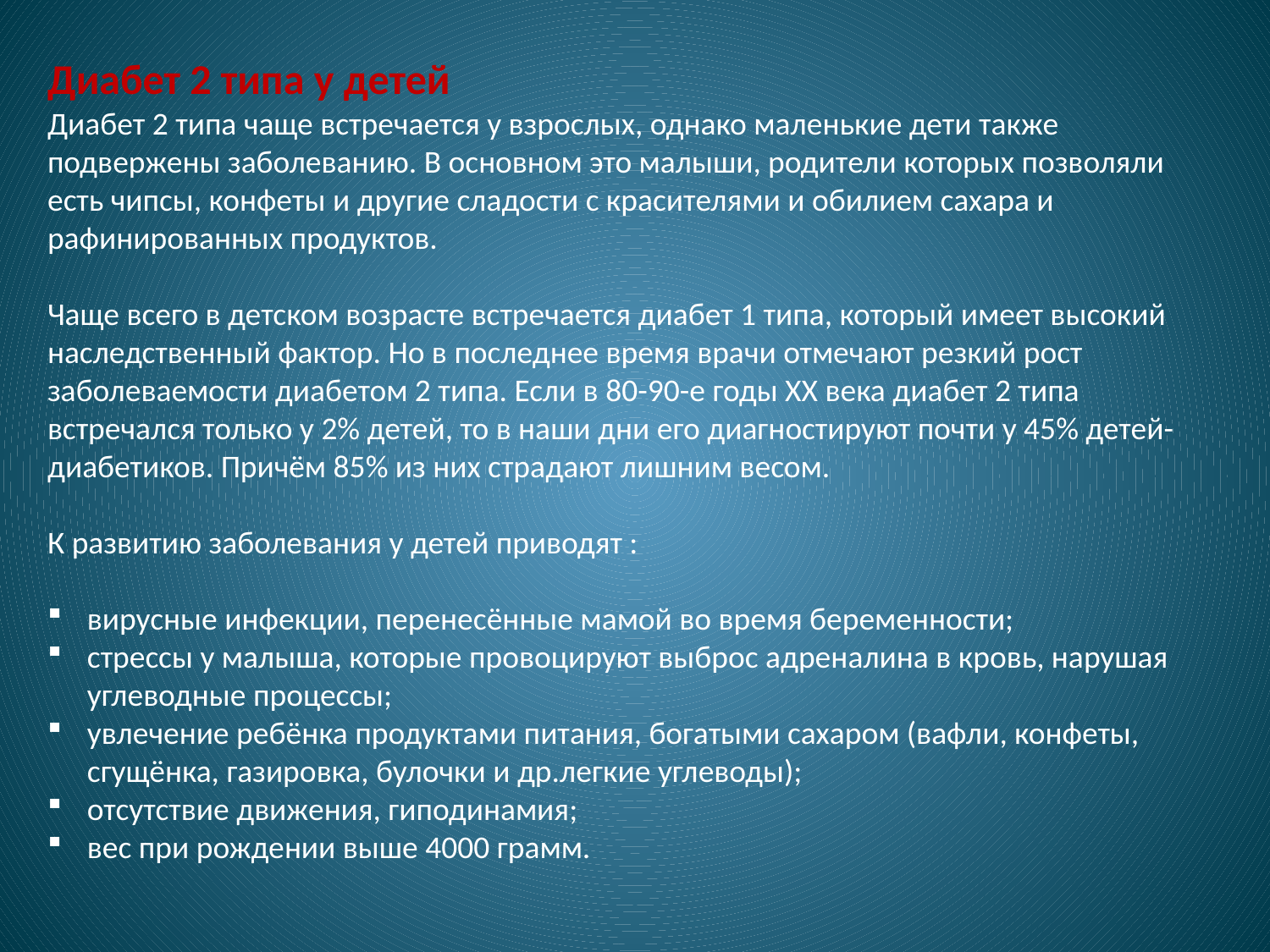

Диабет 2 типа у детей
Диабет 2 типа чаще встречается у взрослых, однако маленькие дети также подвержены заболеванию. В основном это малыши, родители которых позволяли есть чипсы, конфеты и другие сладости с красителями и обилием сахара и рафинированных продуктов.

Чаще всего в детском возрасте встречается диабет 1 типа, который имеет высокий наследственный фактор. Но в последнее время врачи отмечают резкий рост заболеваемости диабетом 2 типа. Если в 80-90-е годы XX века диабет 2 типа встречался только у 2% детей, то в наши дни его диагностируют почти у 45% детей-диабетиков. Причём 85% из них страдают лишним весом.

К развитию заболевания у детей приводят :

вирусные инфекции, перенесённые мамой во время беременности;
стрессы у малыша, которые провоцируют выброс адреналина в кровь, нарушая углеводные процессы;
увлечение ребёнка продуктами питания, богатыми сахаром (вафли, конфеты, сгущёнка, газировка, булочки и др.легкие углеводы);
отсутствие движения, гиподинамия;
вес при рождении выше 4000 грамм.